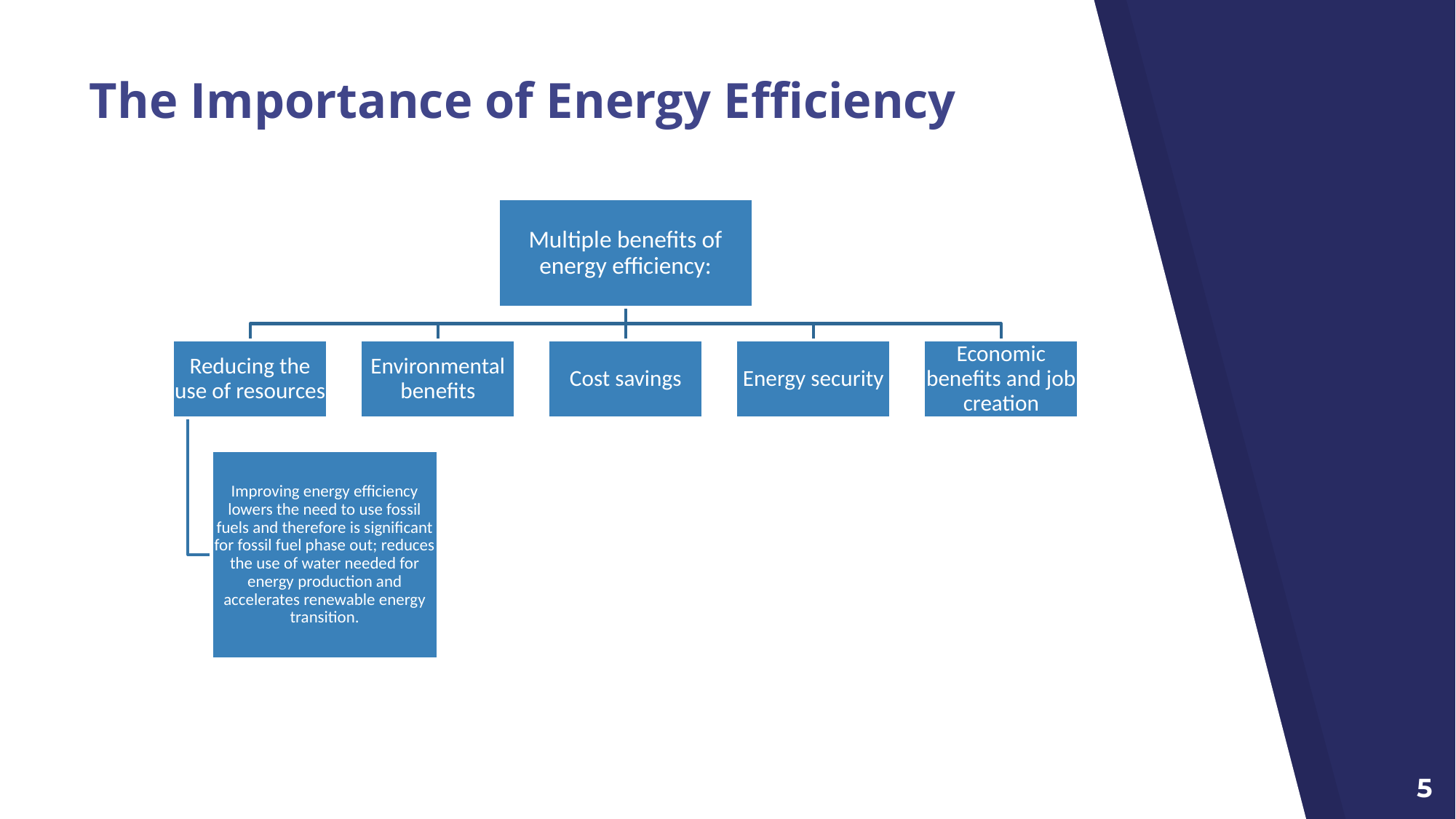

# The Importance of Energy Efficiency

Multiple benefits of energy efficiency:
Reducing the use of resources
Improving energy efficiency lowers the need to use fossil fuels and therefore is significant for fossil fuel phase out; reduces the use of water needed for energy production and accelerates renewable energy transition.
Environmental benefits
Cost savings
Energy security
Economic benefits and job creation
5